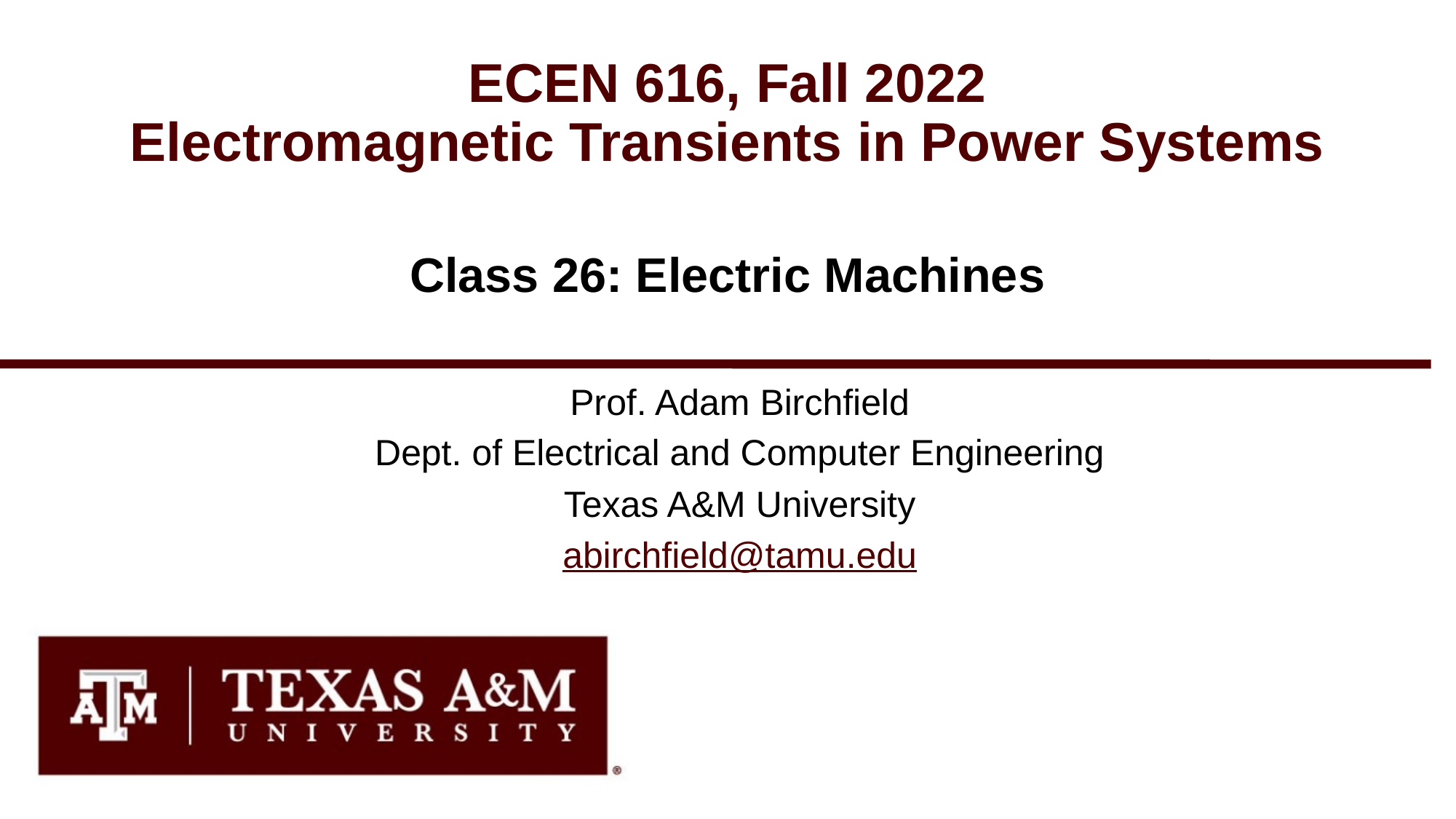

# ECEN 616, Fall 2022 Electromagnetic Transients in Power Systems
Class 26: Electric Machines
Prof. Adam Birchfield
Dept. of Electrical and Computer Engineering
Texas A&M University
abirchfield@tamu.edu